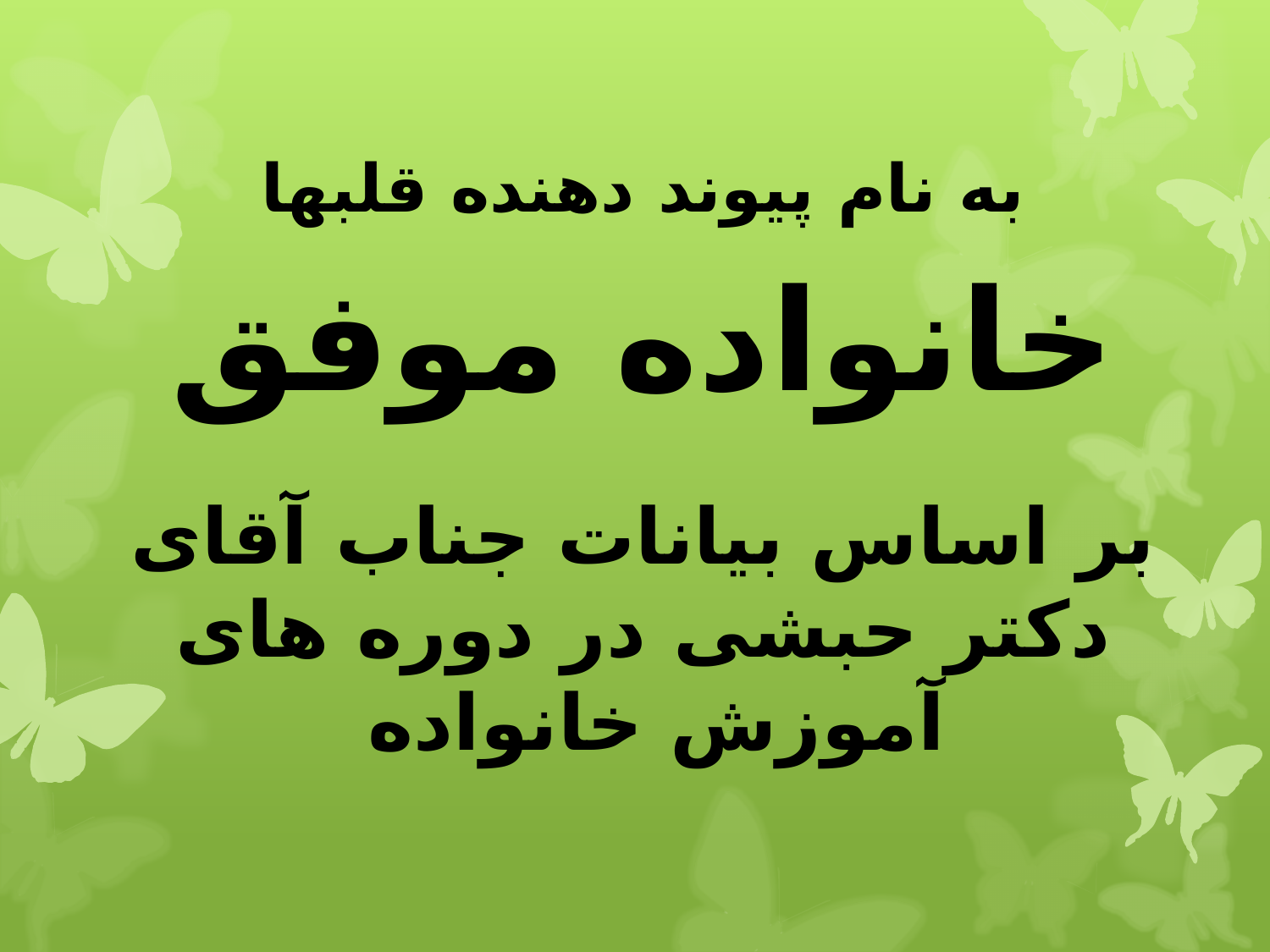

به نام پیوند دهنده قلبها
# خانواده موفق بر اساس بیانات جناب آقای دکتر حبشی در دوره های آموزش خانواده